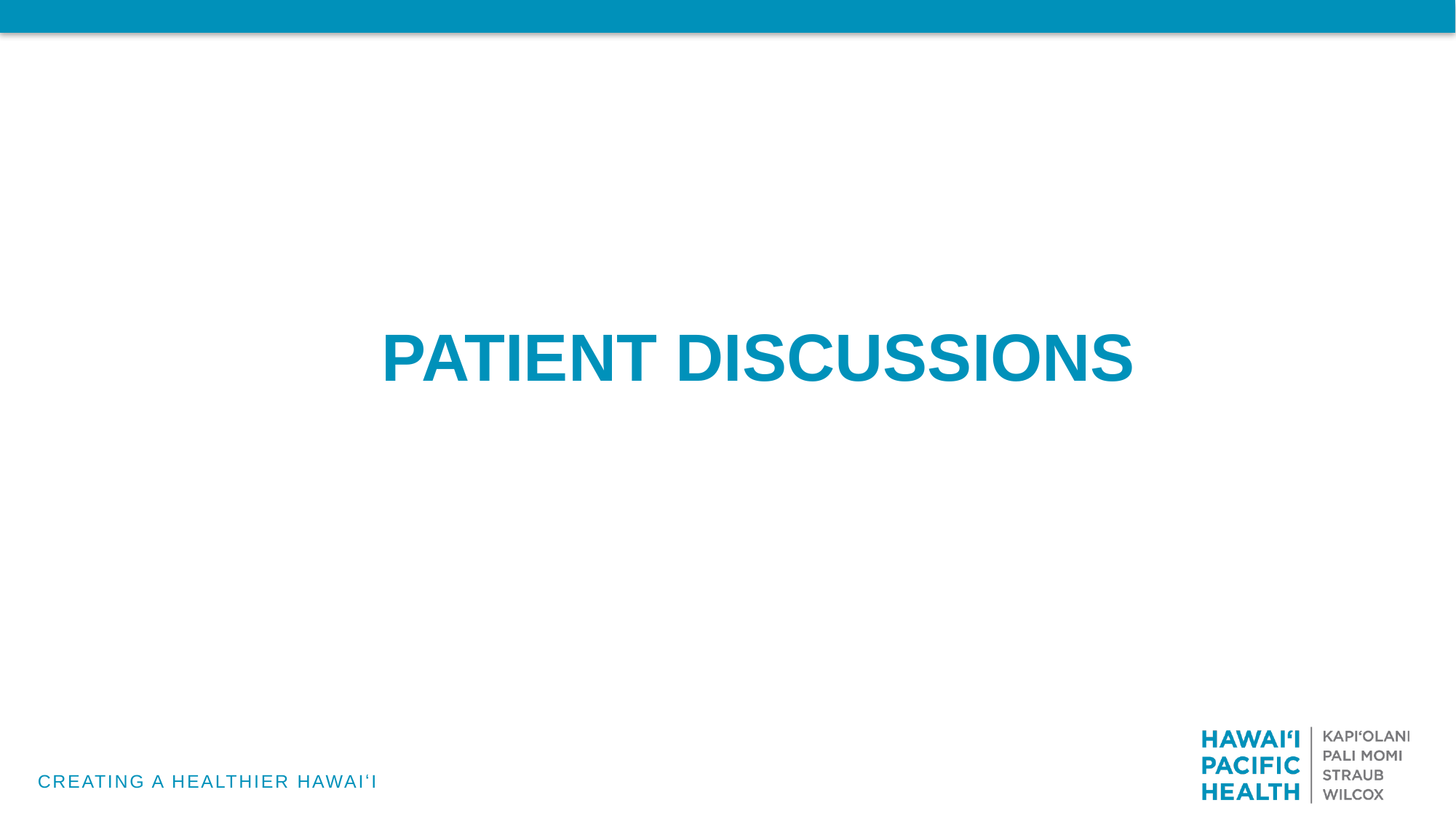

# PATIENT DISCUSSIONS

CREATING A HEALTHIER HAWAIʻI